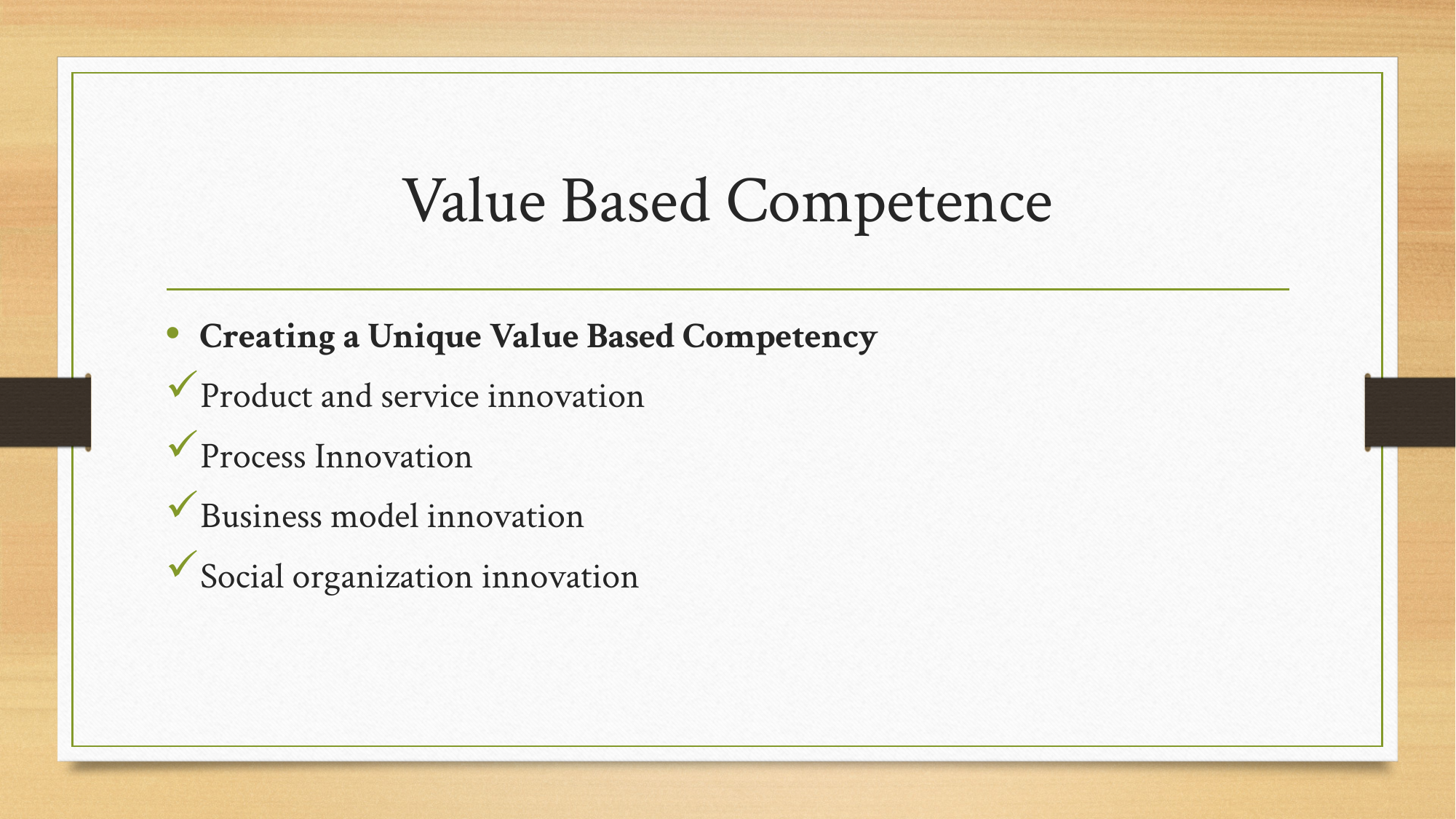

# Value Based Competence
Creating a Unique Value Based Competency
Product and service innovation
Process Innovation
Business model innovation
Social organization innovation